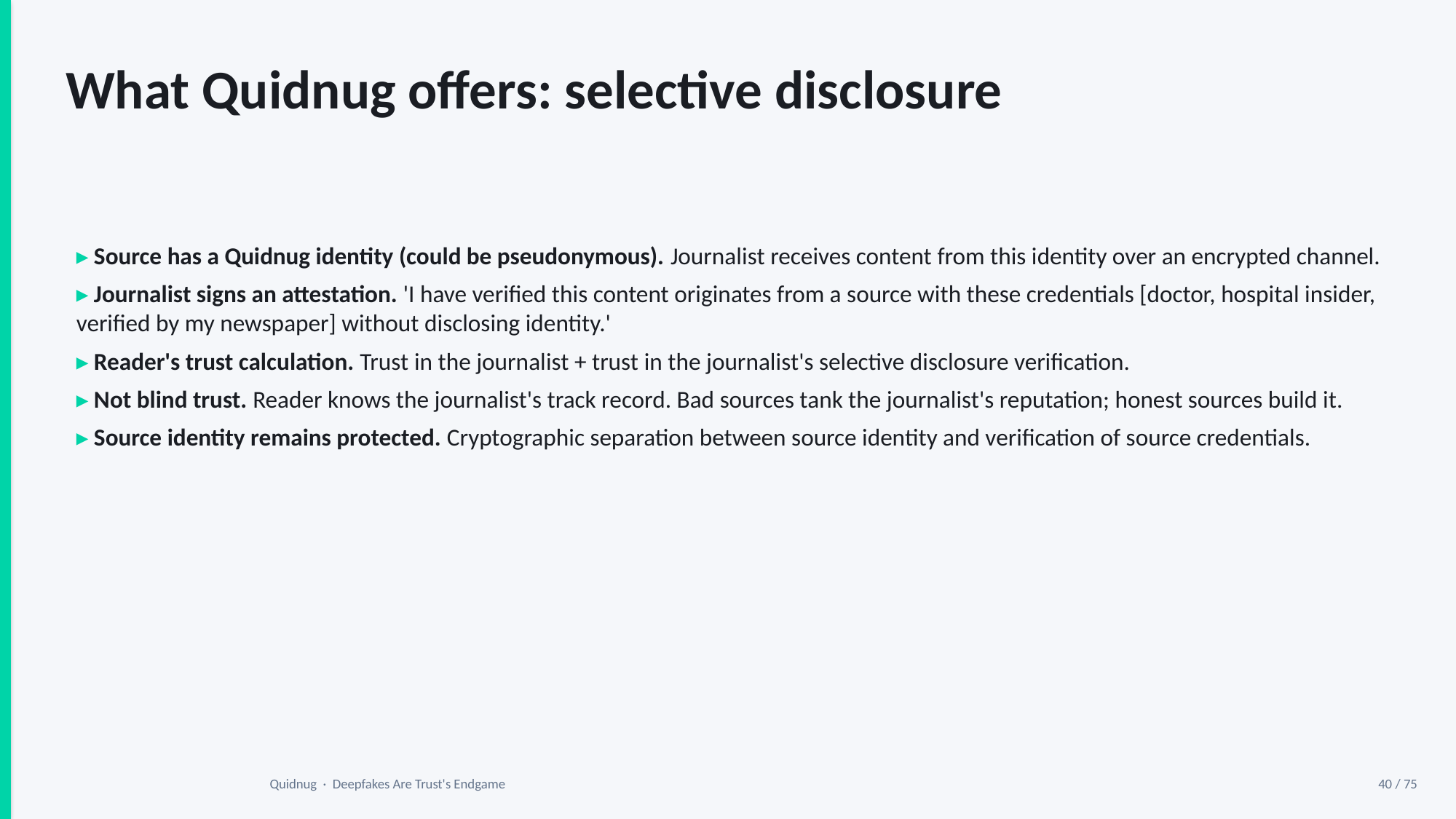

What Quidnug offers: selective disclosure
▸ Source has a Quidnug identity (could be pseudonymous). Journalist receives content from this identity over an encrypted channel.
▸ Journalist signs an attestation. 'I have verified this content originates from a source with these credentials [doctor, hospital insider, verified by my newspaper] without disclosing identity.'
▸ Reader's trust calculation. Trust in the journalist + trust in the journalist's selective disclosure verification.
▸ Not blind trust. Reader knows the journalist's track record. Bad sources tank the journalist's reputation; honest sources build it.
▸ Source identity remains protected. Cryptographic separation between source identity and verification of source credentials.
Quidnug  ·  Deepfakes Are Trust's Endgame
40 / 75